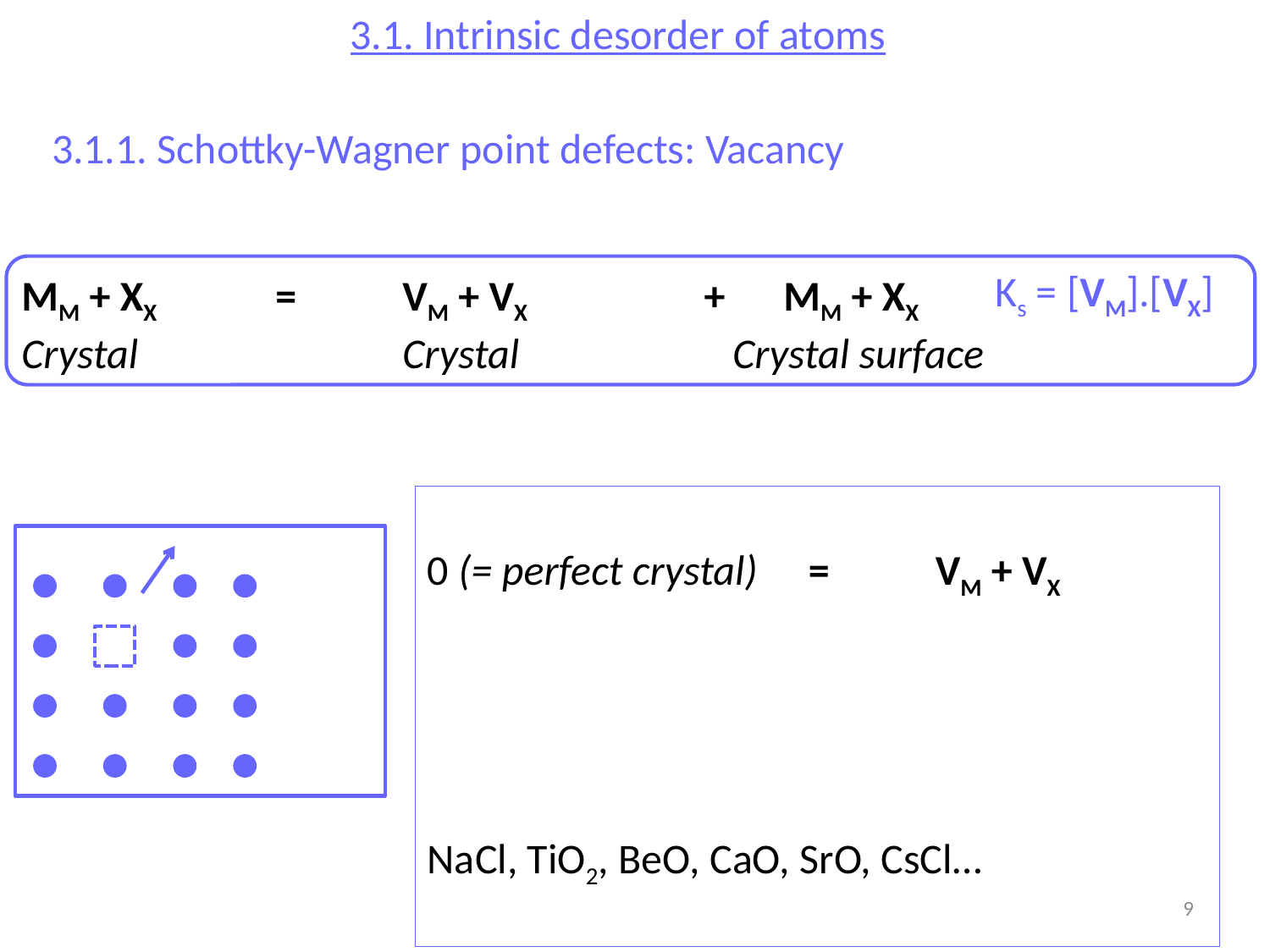

3.1. Intrinsic desorder of atoms
3.1.1. Schottky-Wagner point defects: Vacancy

Ks = [VM].[VX]
MM + XX 	= 	VM + VX 	     + 	MM + XX
Crystal	         		Crystal        	        Crystal surface

0 (= perfect crystal) 	= 	VM + VX

NaCl, TiO2, BeO, CaO, SrO, CsCl…

9